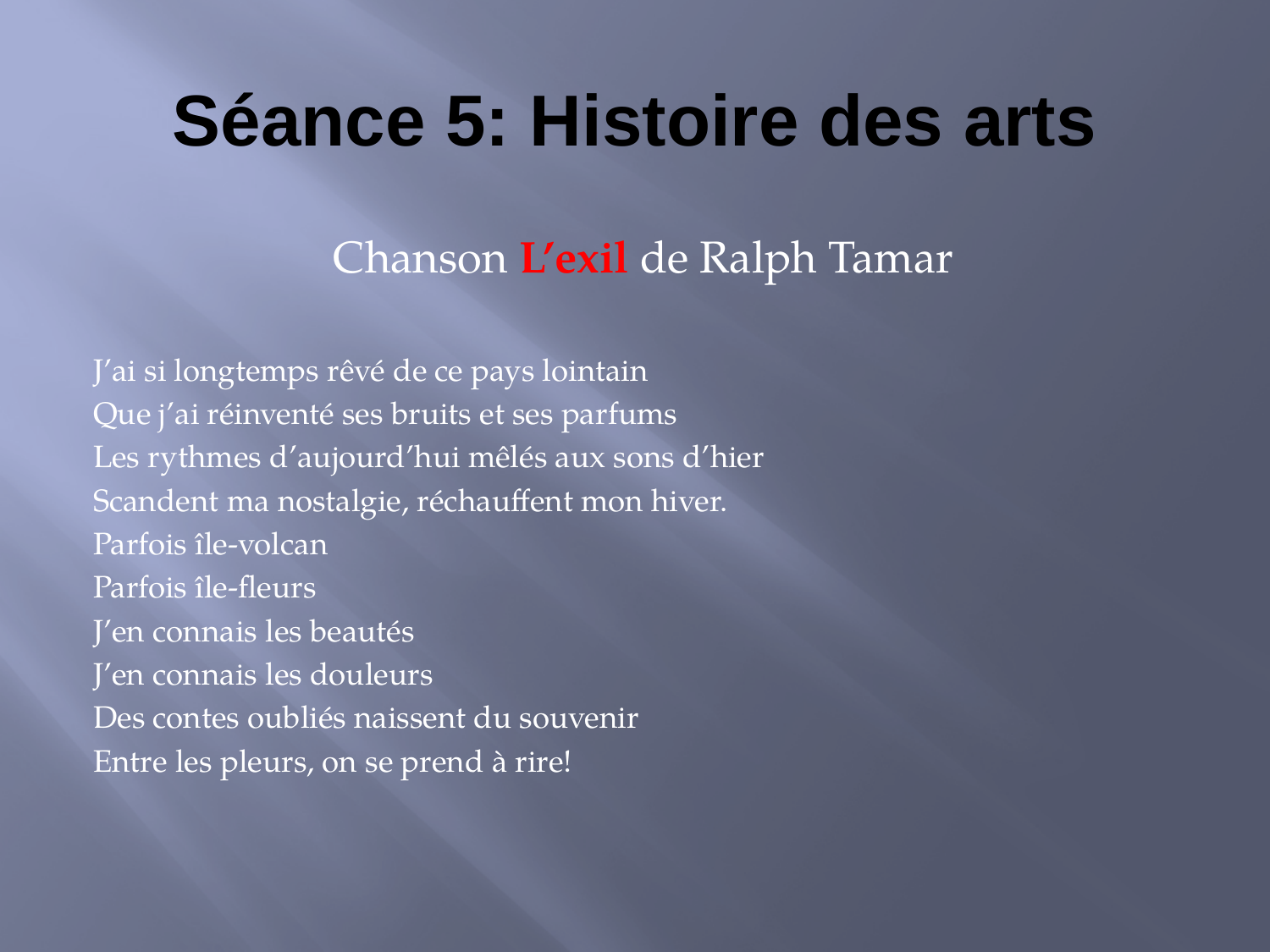

# Séance 5: Histoire des arts
Chanson L’exil de Ralph Tamar

J’ai si longtemps rêvé de ce pays lointain
Que j’ai réinventé ses bruits et ses parfums
Les rythmes d’aujourd’hui mêlés aux sons d’hier
Scandent ma nostalgie, réchauffent mon hiver.
Parfois île-volcan
Parfois île-fleurs
J’en connais les beautés
J’en connais les douleurs
Des contes oubliés naissent du souvenir
Entre les pleurs, on se prend à rire!